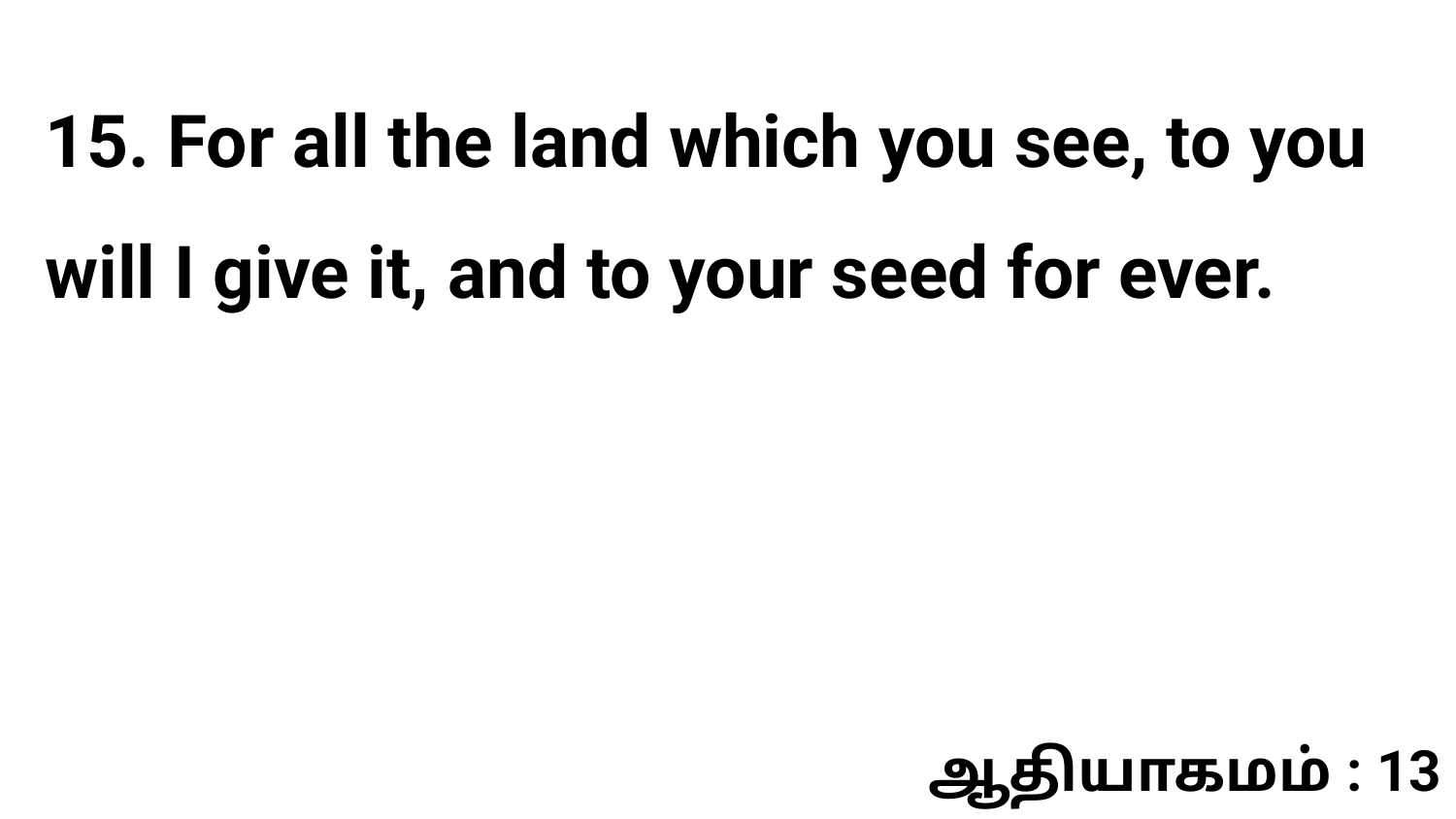

15. For all the land which you see, to you will I give it, and to your seed for ever.
ஆதியாகமம் : 13